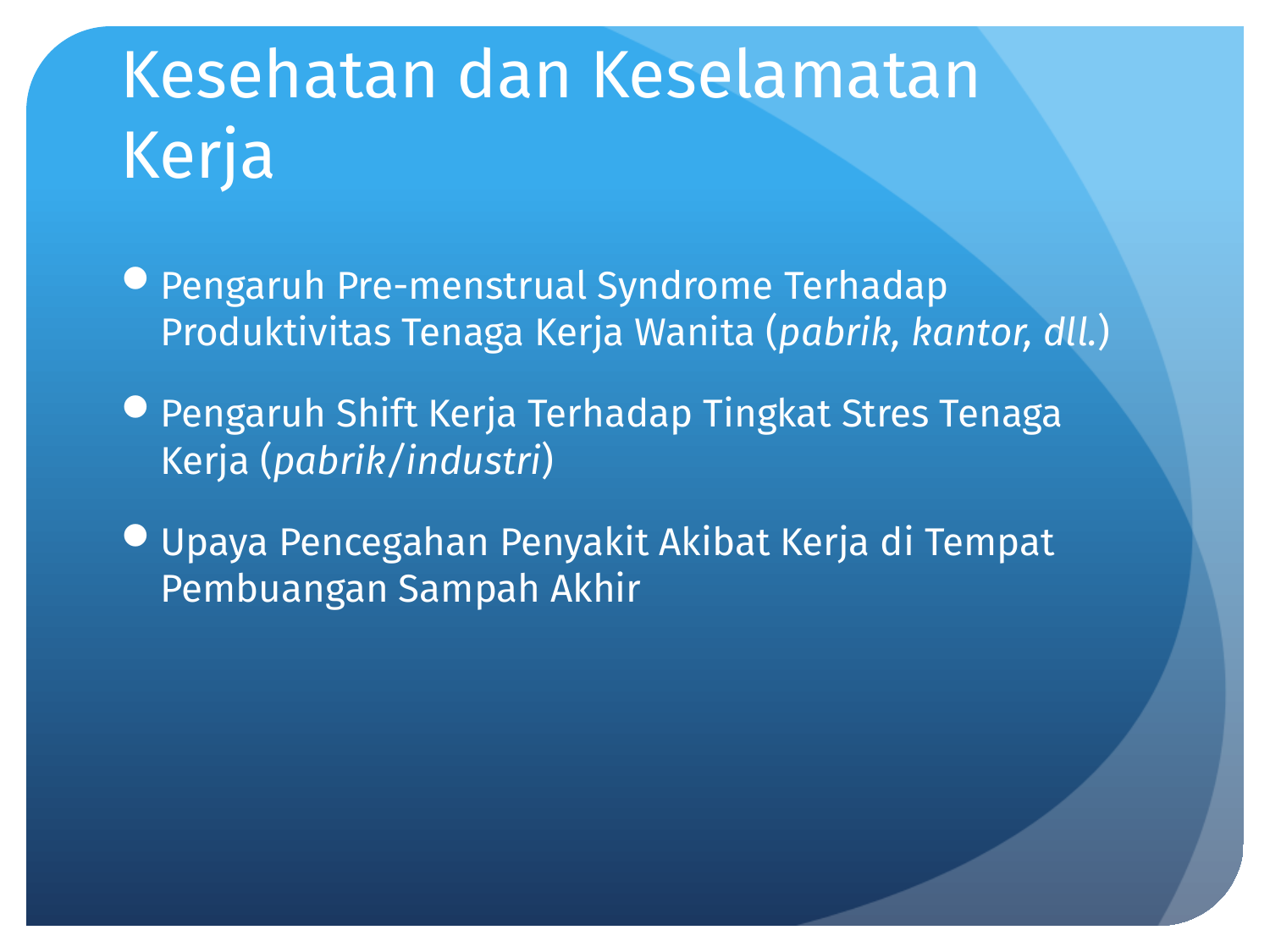

# Kesehatan dan Keselamatan Kerja
Pengaruh Pre-menstrual Syndrome Terhadap Produktivitas Tenaga Kerja Wanita (pabrik, kantor, dll.)
Pengaruh Shift Kerja Terhadap Tingkat Stres Tenaga Kerja (pabrik/industri)
Upaya Pencegahan Penyakit Akibat Kerja di Tempat Pembuangan Sampah Akhir